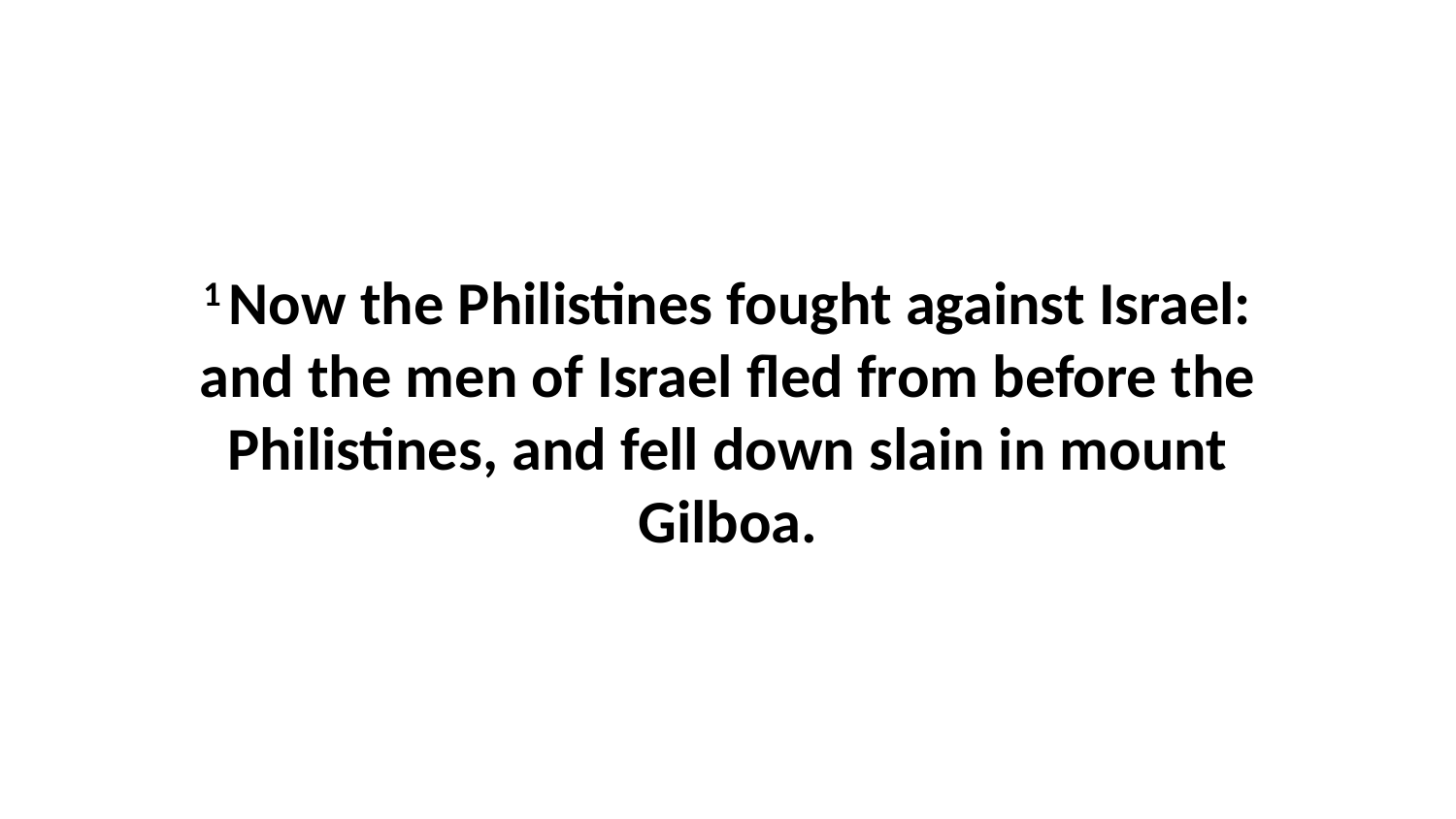

1 Now the Philistines fought against Israel: and the men of Israel fled from before the Philistines, and fell down slain in mount Gilboa.